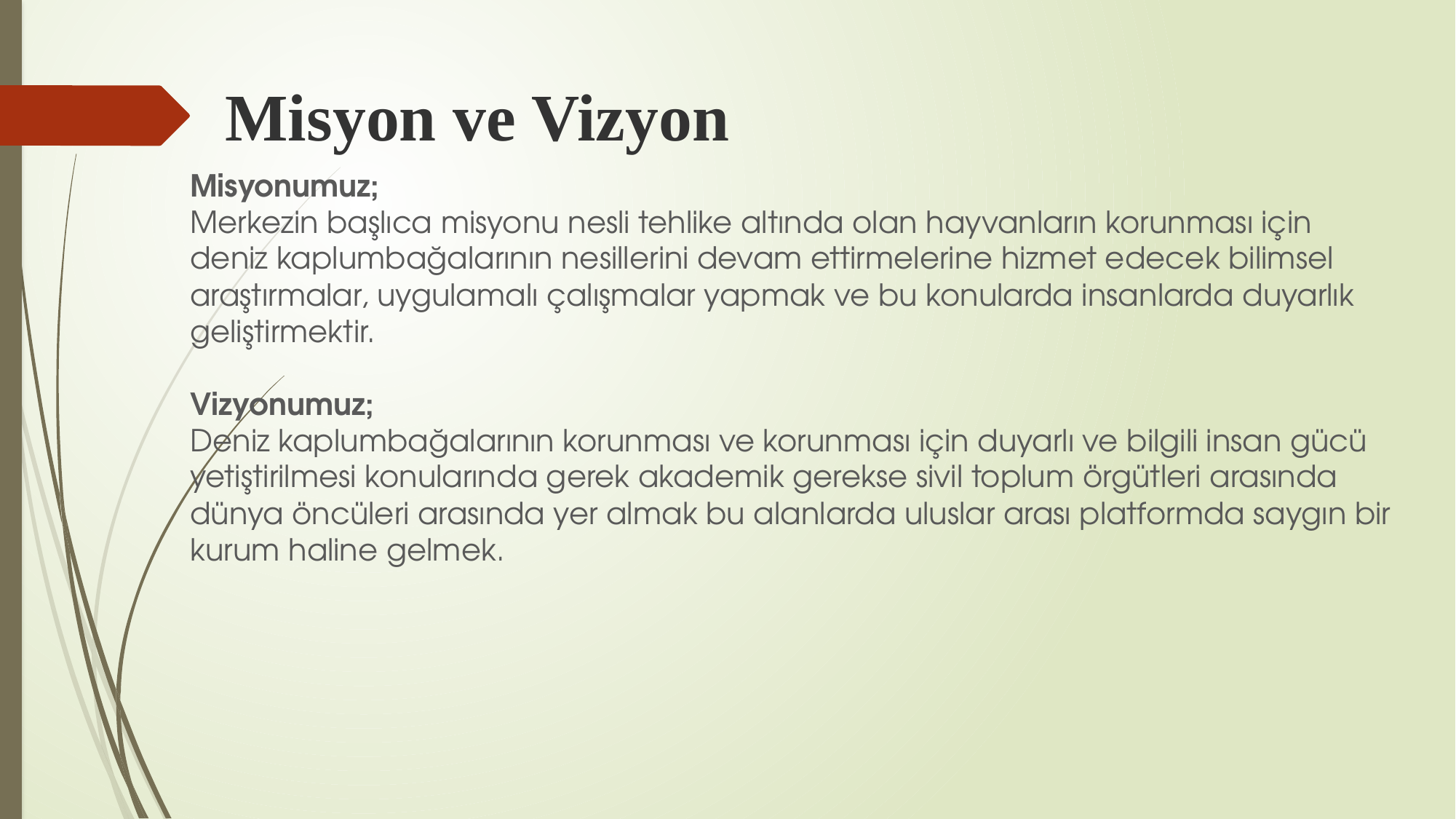

Misyon ve Vizyon
Misyonumuz;
Merkezin başlıca misyonu nesli tehlike altında olan hayvanların korunması için deniz kaplumbağalarının nesillerini devam ettirmelerine hizmet edecek bilimsel araştırmalar, uygulamalı çalışmalar yapmak ve bu konularda insanlarda duyarlık geliştirmektir.
Vizyonumuz;
Deniz kaplumbağalarının korunması ve korunması için duyarlı ve bilgili insan gücü yetiştirilmesi konularında gerek akademik gerekse sivil toplum örgütleri arasında dünya öncüleri arasında yer almak bu alanlarda uluslar arası platformda saygın bir kurum haline gelmek.